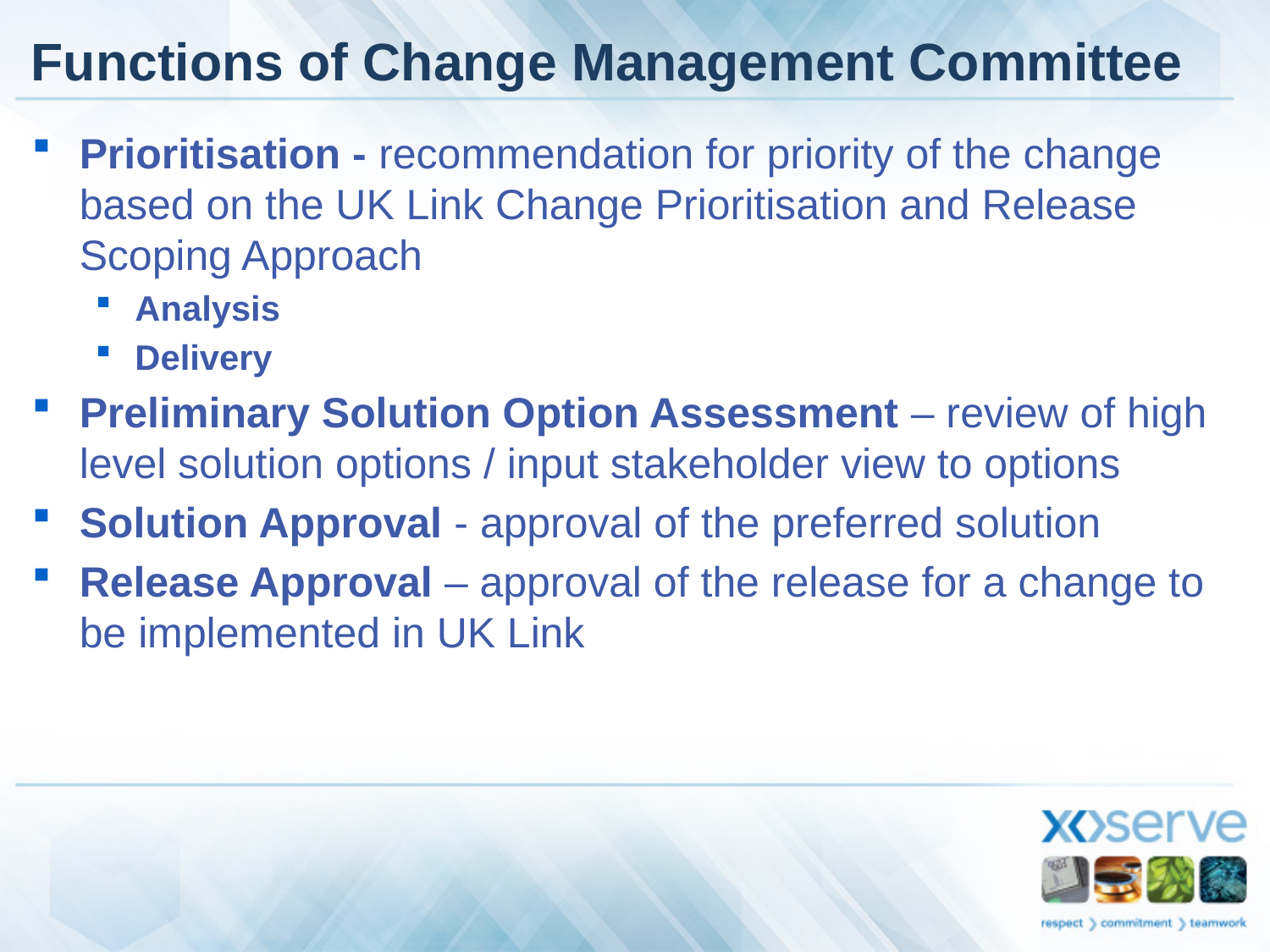

# Functions of Change Management Committee
Prioritisation - recommendation for priority of the change based on the UK Link Change Prioritisation and Release Scoping Approach
Analysis
Delivery
Preliminary Solution Option Assessment – review of high level solution options / input stakeholder view to options
Solution Approval - approval of the preferred solution
Release Approval – approval of the release for a change to be implemented in UK Link